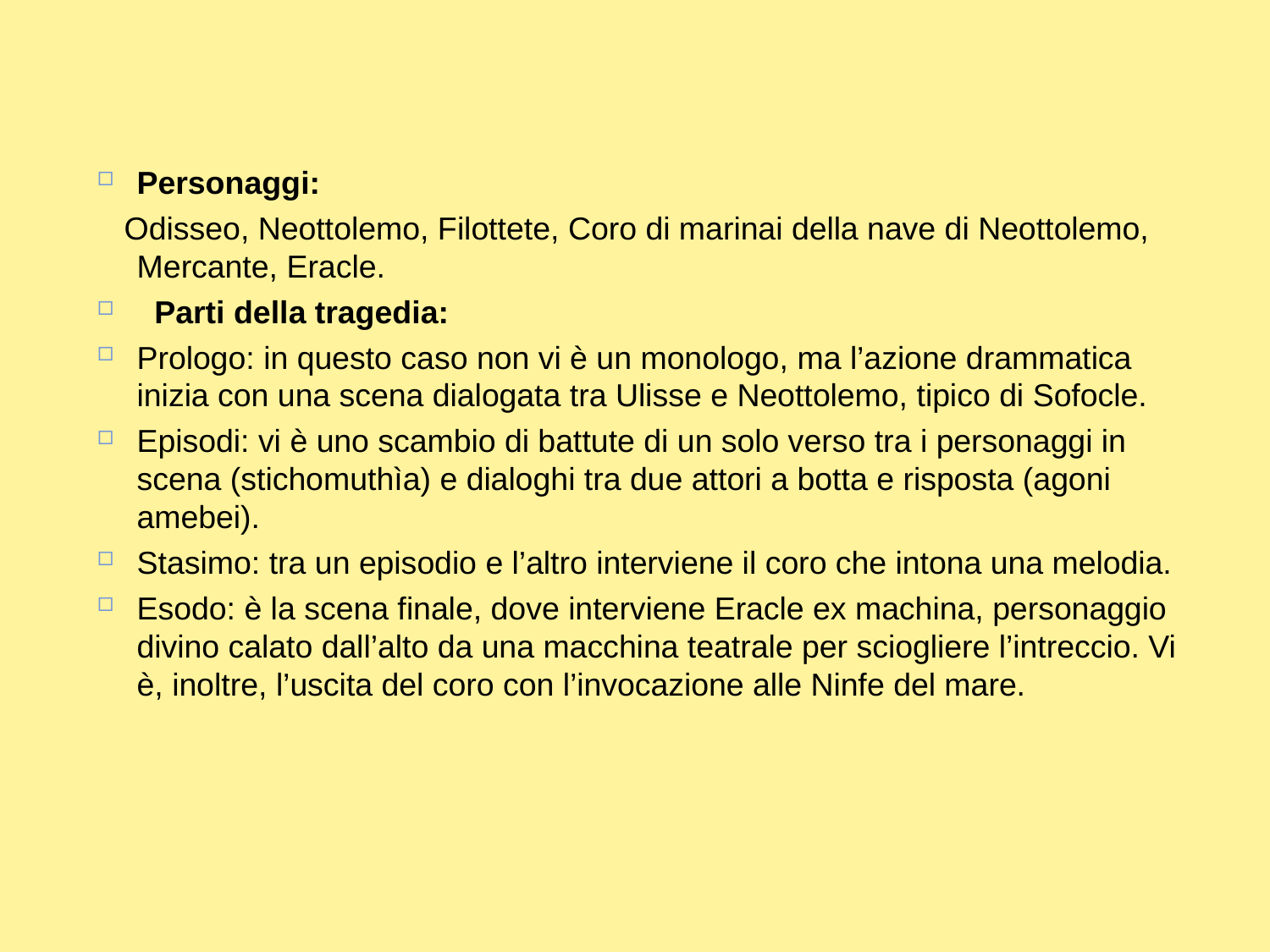

Personaggi:
   Odisseo, Neottolemo, Filottete, Coro di marinai della nave di Neottolemo, Mercante, Eracle.
  Parti della tragedia:
Prologo: in questo caso non vi è un monologo, ma l’azione drammatica inizia con una scena dialogata tra Ulisse e Neottolemo, tipico di Sofocle.
Episodi: vi è uno scambio di battute di un solo verso tra i personaggi in scena (stichomuthìa) e dialoghi tra due attori a botta e risposta (agoni amebei).
Stasimo: tra un episodio e l’altro interviene il coro che intona una melodia.
Esodo: è la scena finale, dove interviene Eracle ex machina, personaggio divino calato dall’alto da una macchina teatrale per sciogliere l’intreccio. Vi è, inoltre, l’uscita del coro con l’invocazione alle Ninfe del mare.